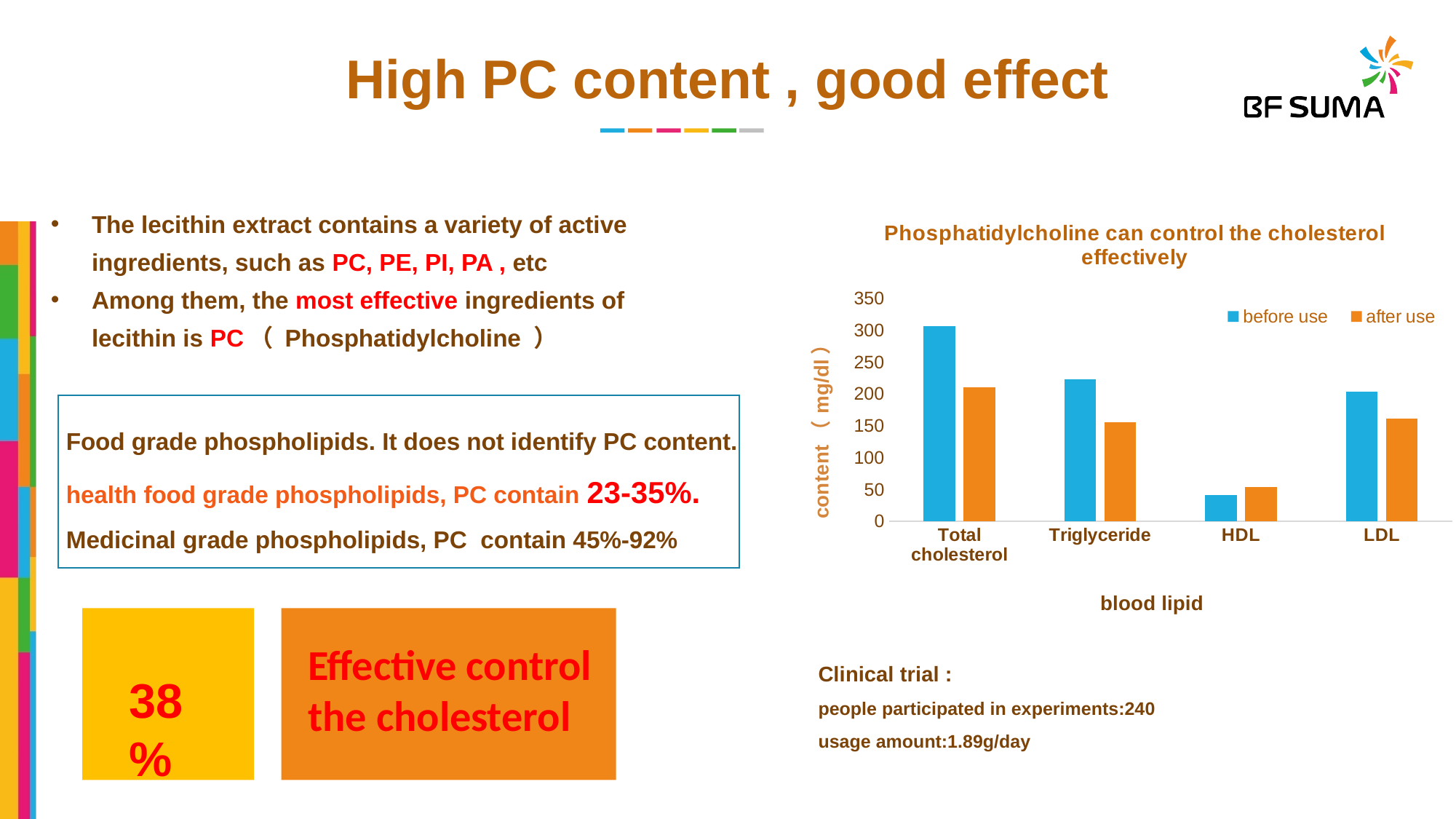

High PC content , good effect

The lecithin extract contains a variety of active ingredients, such as PC, PE, PI, PA , etc
Among them, the most effective ingredients of lecithin is PC（ Phosphatidylcholine ）

### Chart: Phosphatidylcholine can control the cholesterol effectively

| Category | before use | after use |
|---|---|---|
| Total cholesterol | 307.0 | 211.0 |
| Triglyceride | 223.0 | 156.0 |
| HDL | 41.0 | 54.0 |
| LDL | 204.0 | 162.0 |
Food grade phospholipids. It does not identify PC content.
health food grade phospholipids, PC contain 23-35%.
Medicinal grade phospholipids, PC  contain 45%-92%
87%
May
34%
Fed

Effective control  the cholesterol
Clinical trial :
people participated in experiments:240
usage amount:1.89g/day
38%